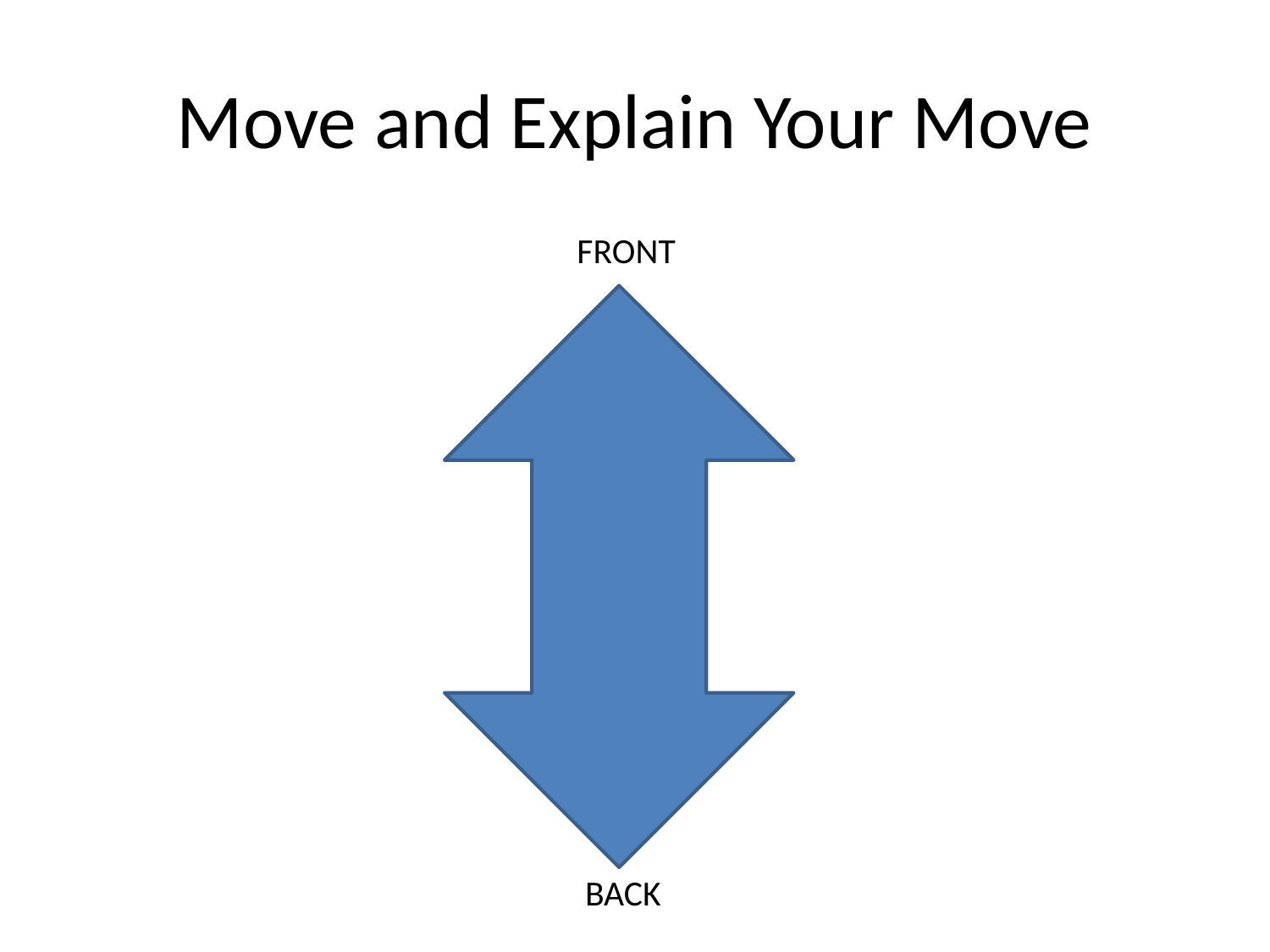

# Move and Explain Your Move
       FRONT

        BACK